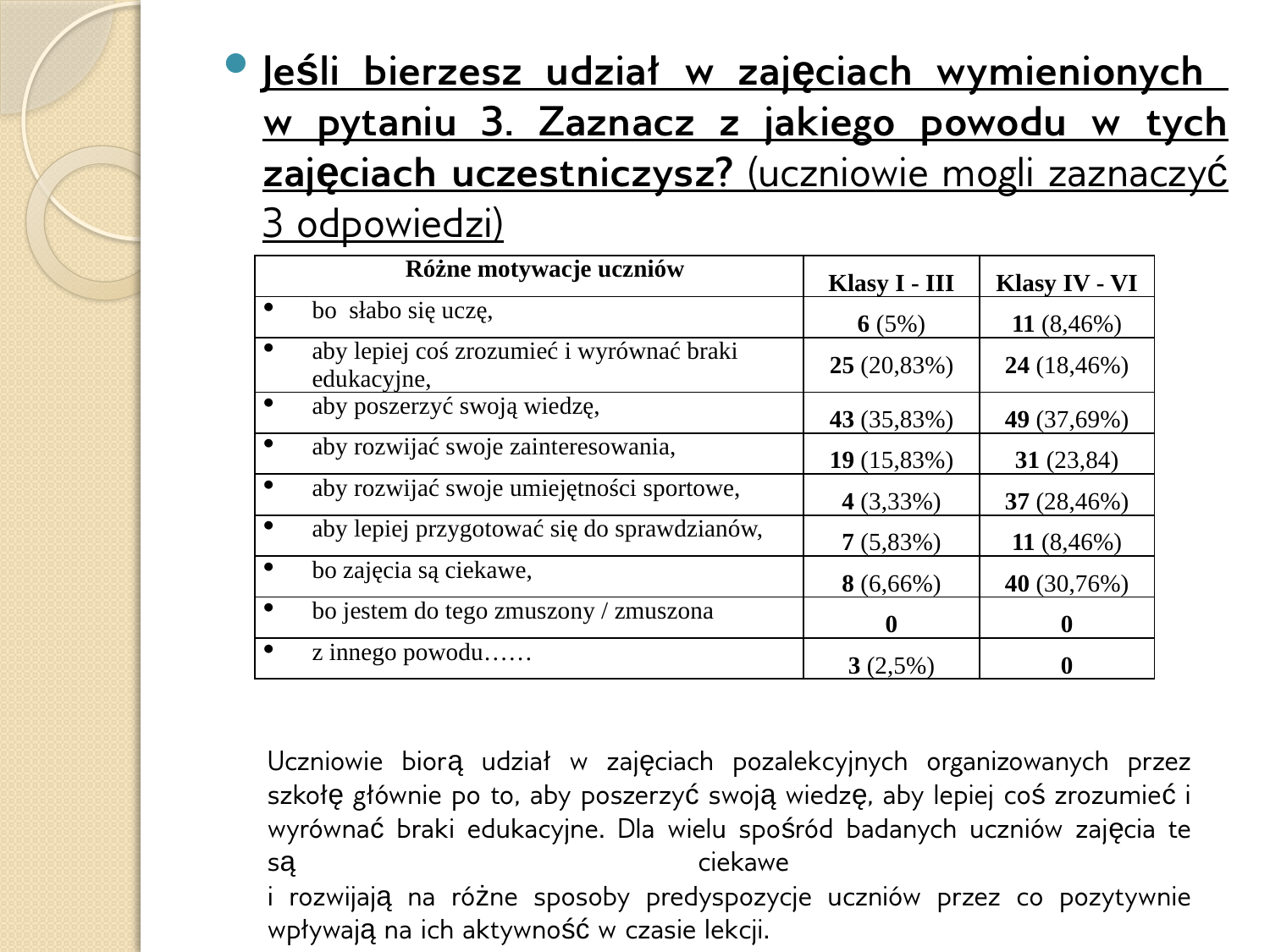

Jeśli bierzesz udział w zajęciach wymienionych
w pytaniu 3. Zaznacz z jakiego powodu w tych zajęciach uczestniczysz? (uczniowie mogli zaznaczyć 3 odpowiedzi)

| Różne motywacje uczniów | Klasy I - III | Klasy IV - VI |
| --- | --- | --- |
| bo słabo się uczę, | 6 (5%) | 11 (8,46%) |
| aby lepiej coś zrozumieć i wyrównać braki edukacyjne, | 25 (20,83%) | 24 (18,46%) |
| aby poszerzyć swoją wiedzę, | 43 (35,83%) | 49 (37,69%) |
| aby rozwijać swoje zainteresowania, | 19 (15,83%) | 31 (23,84) |
| aby rozwijać swoje umiejętności sportowe, | 4 (3,33%) | 37 (28,46%) |
| aby lepiej przygotować się do sprawdzianów, | 7 (5,83%) | 11 (8,46%) |
| bo zajęcia są ciekawe, | 8 (6,66%) | 40 (30,76%) |
| bo jestem do tego zmuszony / zmuszona | 0 | 0 |
| z innego powodu…… | 3 (2,5%) | 0 |
Uczniowie biorą udział w zajęciach pozalekcyjnych organizowanych przez szkołę głównie po to, aby poszerzyć swoją wiedzę, aby lepiej coś zrozumieć i wyrównać braki edukacyjne. Dla wielu spośród badanych uczniów zajęcia te są ciekawe
i rozwijają na różne sposoby predyspozycje uczniów przez co pozytywnie wpływają na ich aktywność w czasie lekcji.